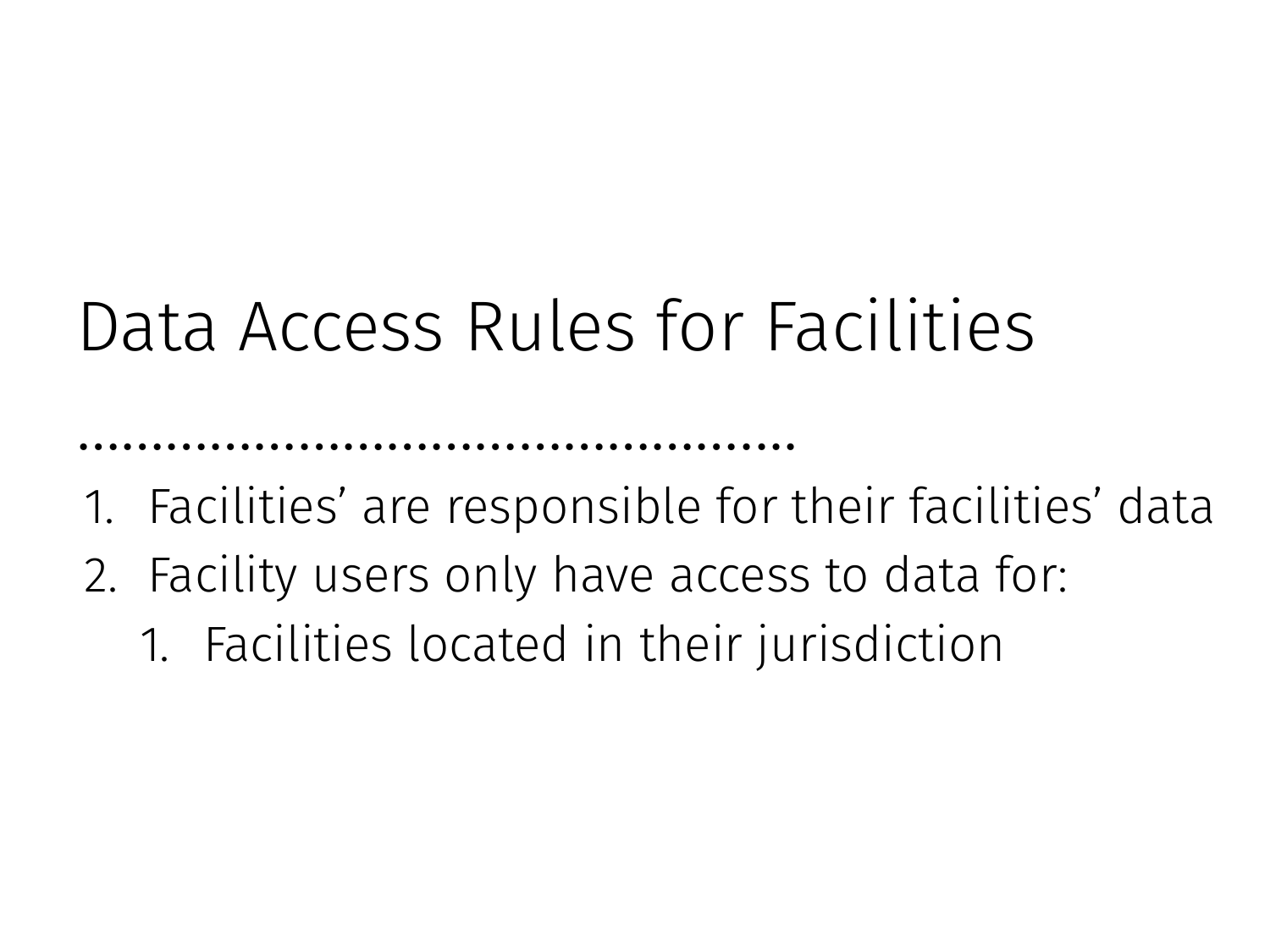

Data Access Rules for Facilities
………………………………………....
Facilities’ are responsible for their facilities’ data
Facility users only have access to data for:
Facilities located in their jurisdiction